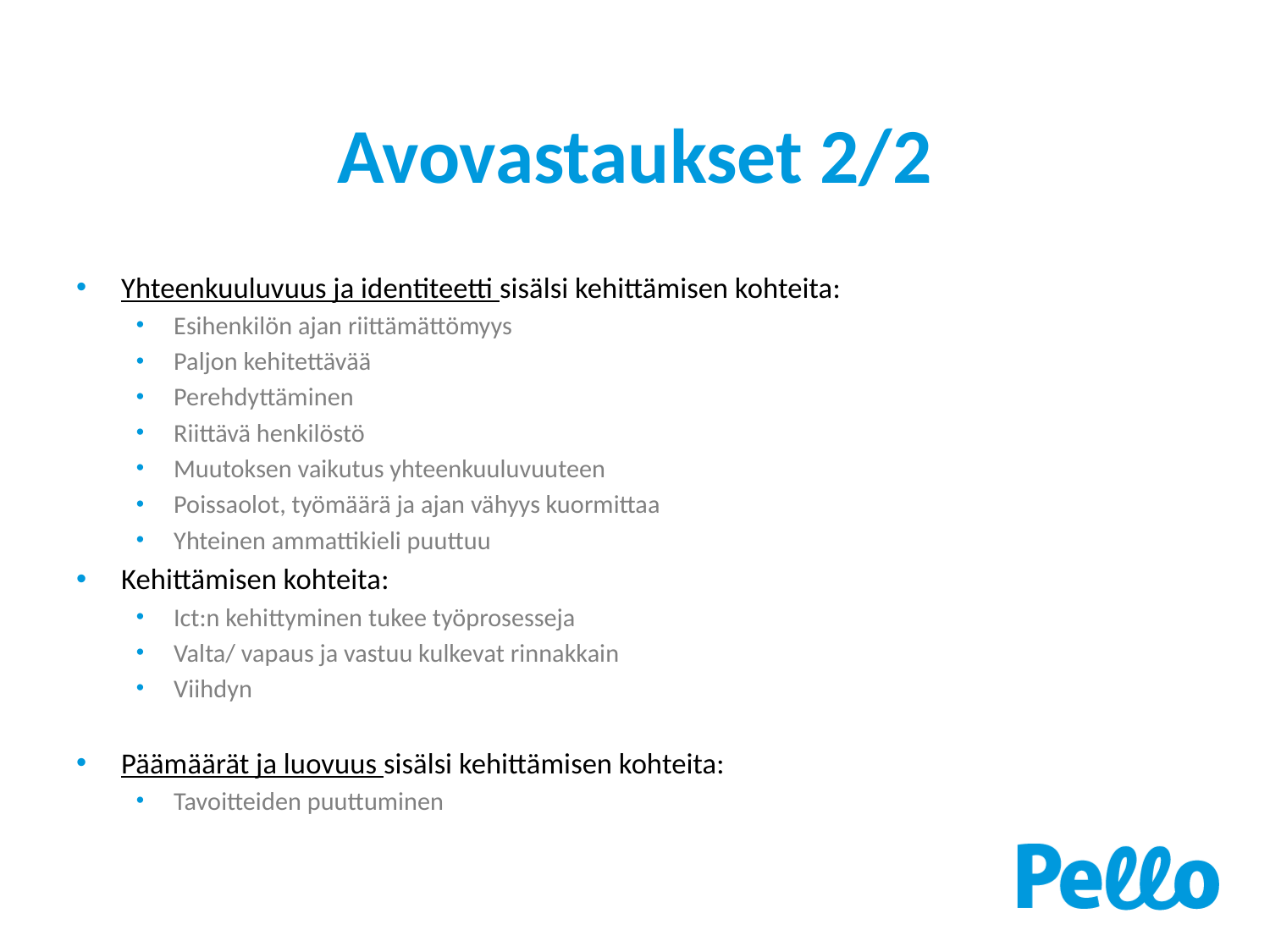

# Avovastaukset 2/2
Yhteenkuuluvuus ja identiteetti sisälsi kehittämisen kohteita:
Esihenkilön ajan riittämättömyys
Paljon kehitettävää
Perehdyttäminen
Riittävä henkilöstö
Muutoksen vaikutus yhteenkuuluvuuteen
Poissaolot, työmäärä ja ajan vähyys kuormittaa
Yhteinen ammattikieli puuttuu
Kehittämisen kohteita:
Ict:n kehittyminen tukee työprosesseja
Valta/ vapaus ja vastuu kulkevat rinnakkain
Viihdyn

Päämäärät ja luovuus sisälsi kehittämisen kohteita:
Tavoitteiden puuttuminen